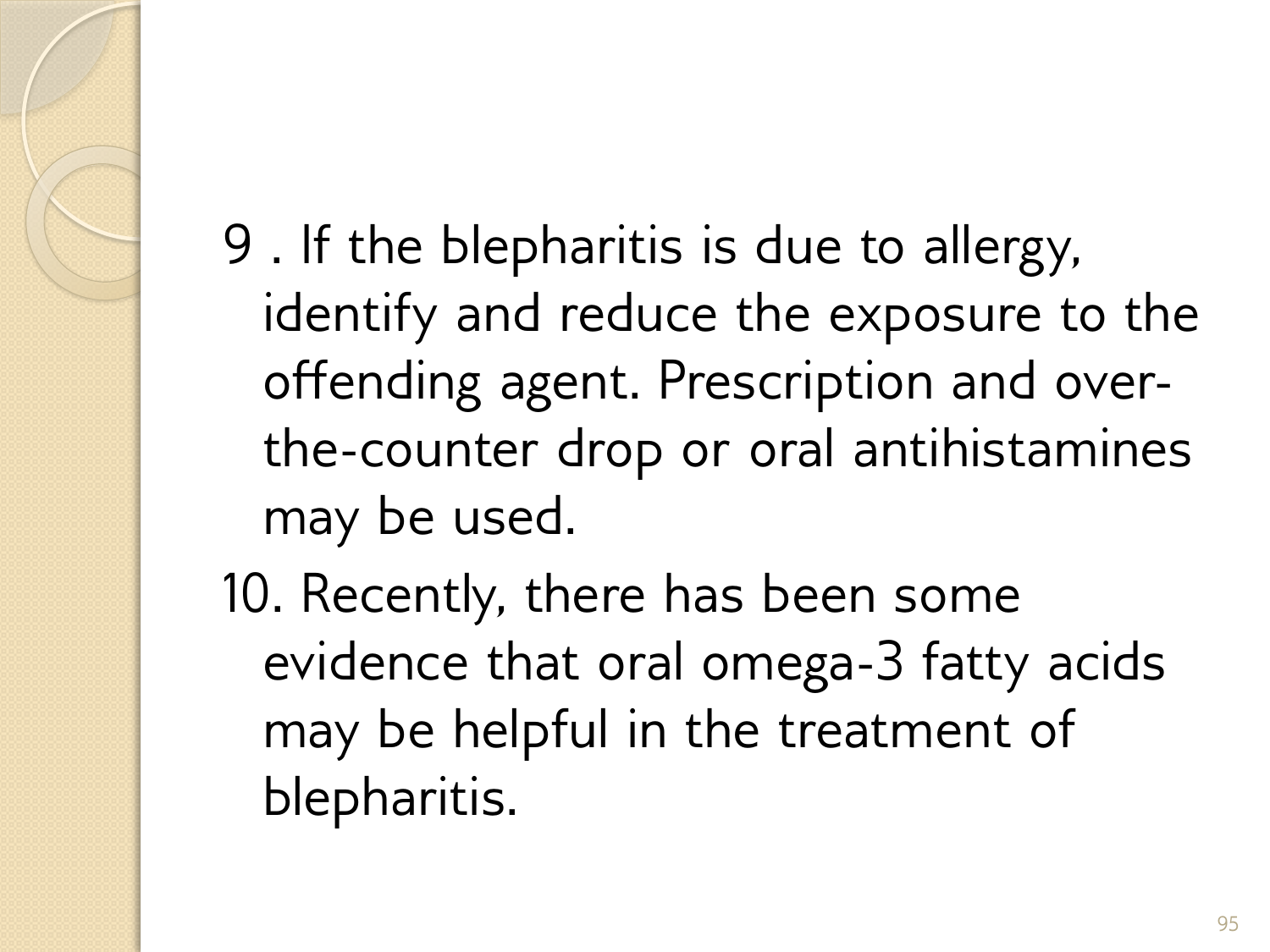

#
9 . If the blepharitis is due to allergy, identify and reduce the exposure to the offending agent. Prescription and over-the-counter drop or oral antihistamines may be used.
10. Recently, there has been some evidence that oral omega-3 fatty acids may be helpful in the treatment of blepharitis.

95